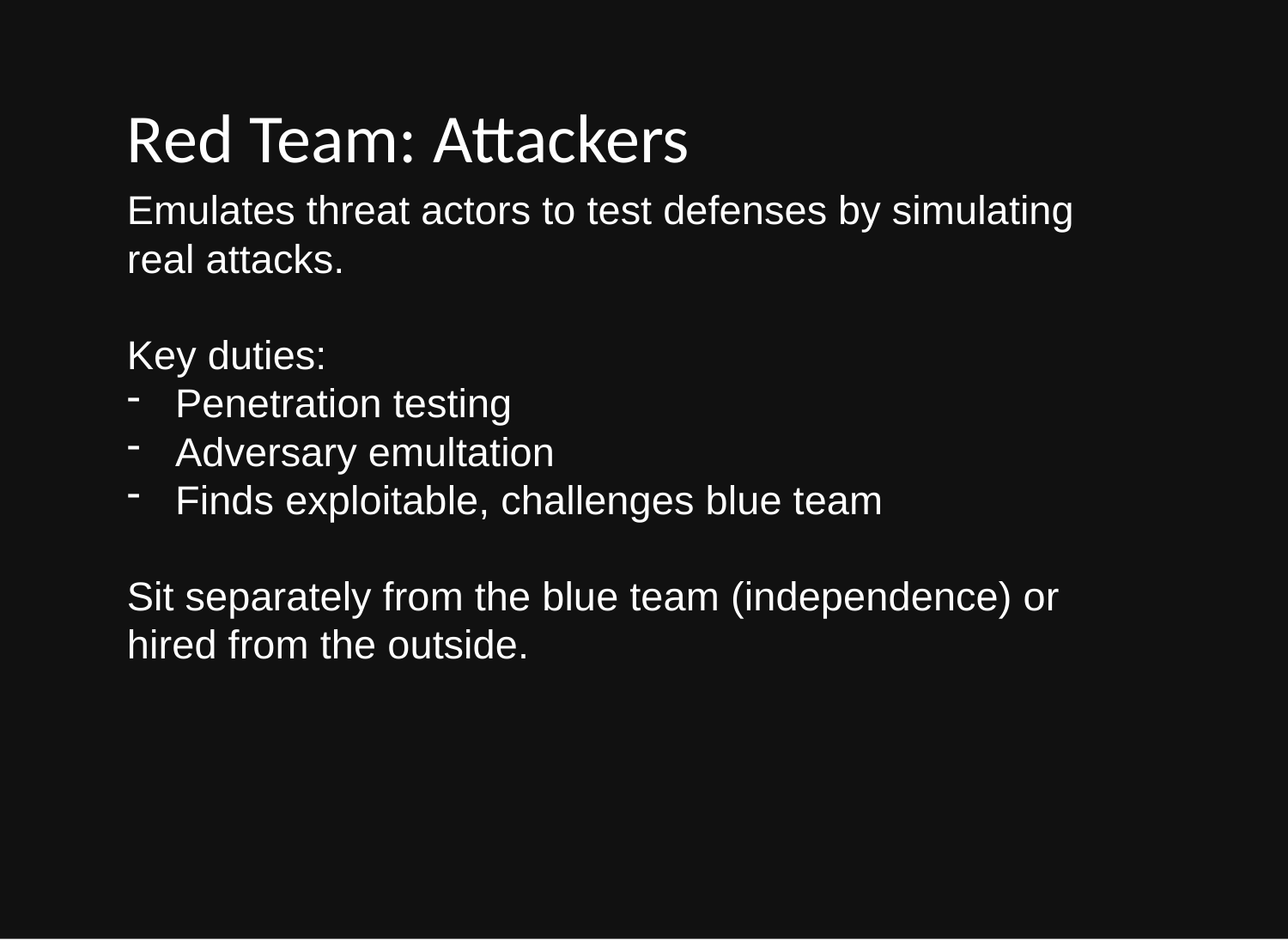

# Red Team: Attackers
Emulates threat actors to test defenses by simulating real attacks.

Key duties:
Penetration testing
Adversary emultation
Finds exploitable, challenges blue team

Sit separately from the blue team (independence) or hired from the outside.